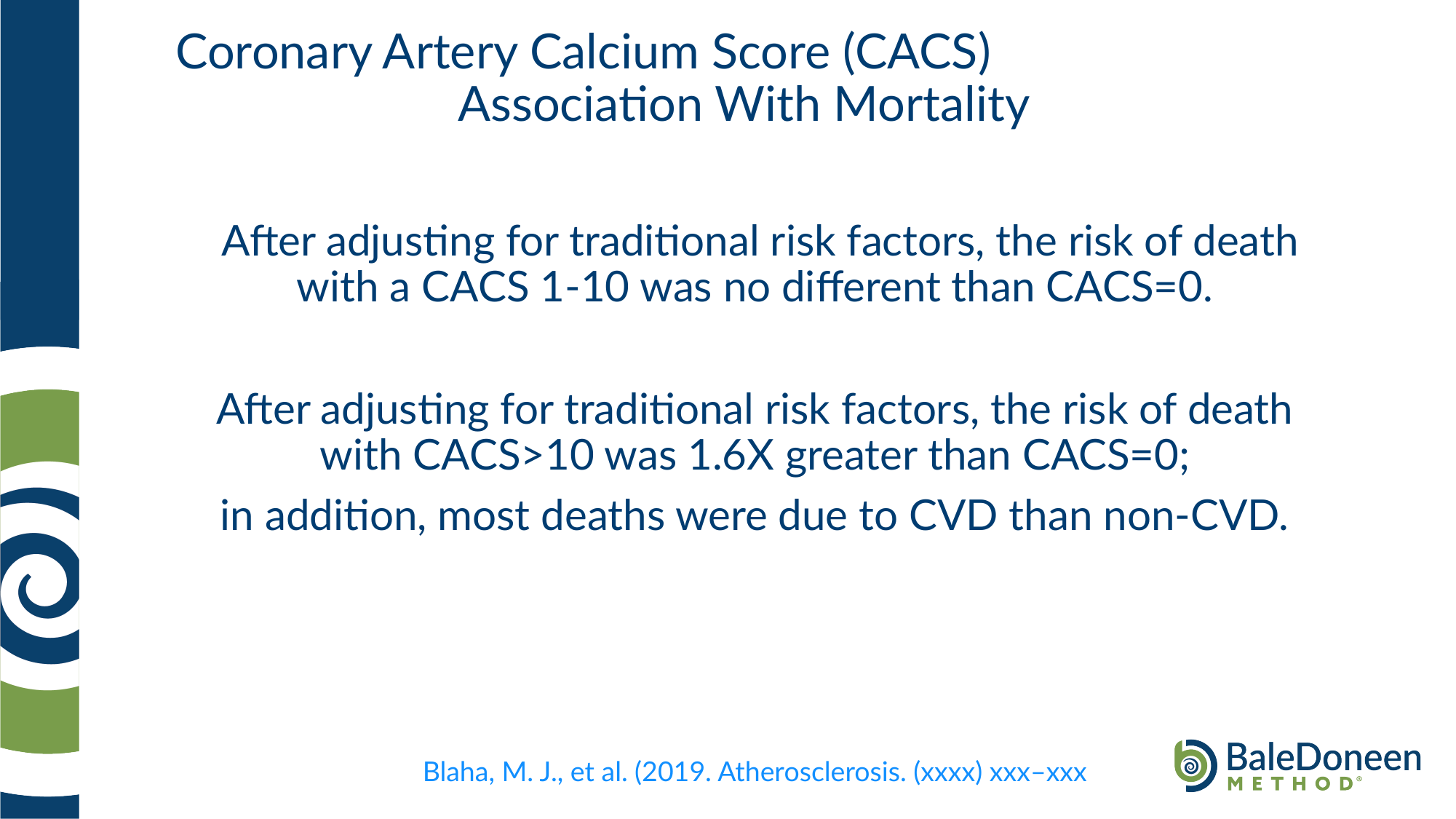

# Coronary Artery Calcium Score (CACS)                           Association With Mortality

 After adjusting for traditional risk factors, the risk of death with a CACS 1-10 was no different than CACS=0.

After adjusting for traditional risk factors, the risk of death with CACS>10 was 1.6X greater than CACS=0;
in addition, most deaths were due to CVD than non-CVD.
Blaha, M. J., et al. (2019. Atherosclerosis. (xxxx) xxx–xxx